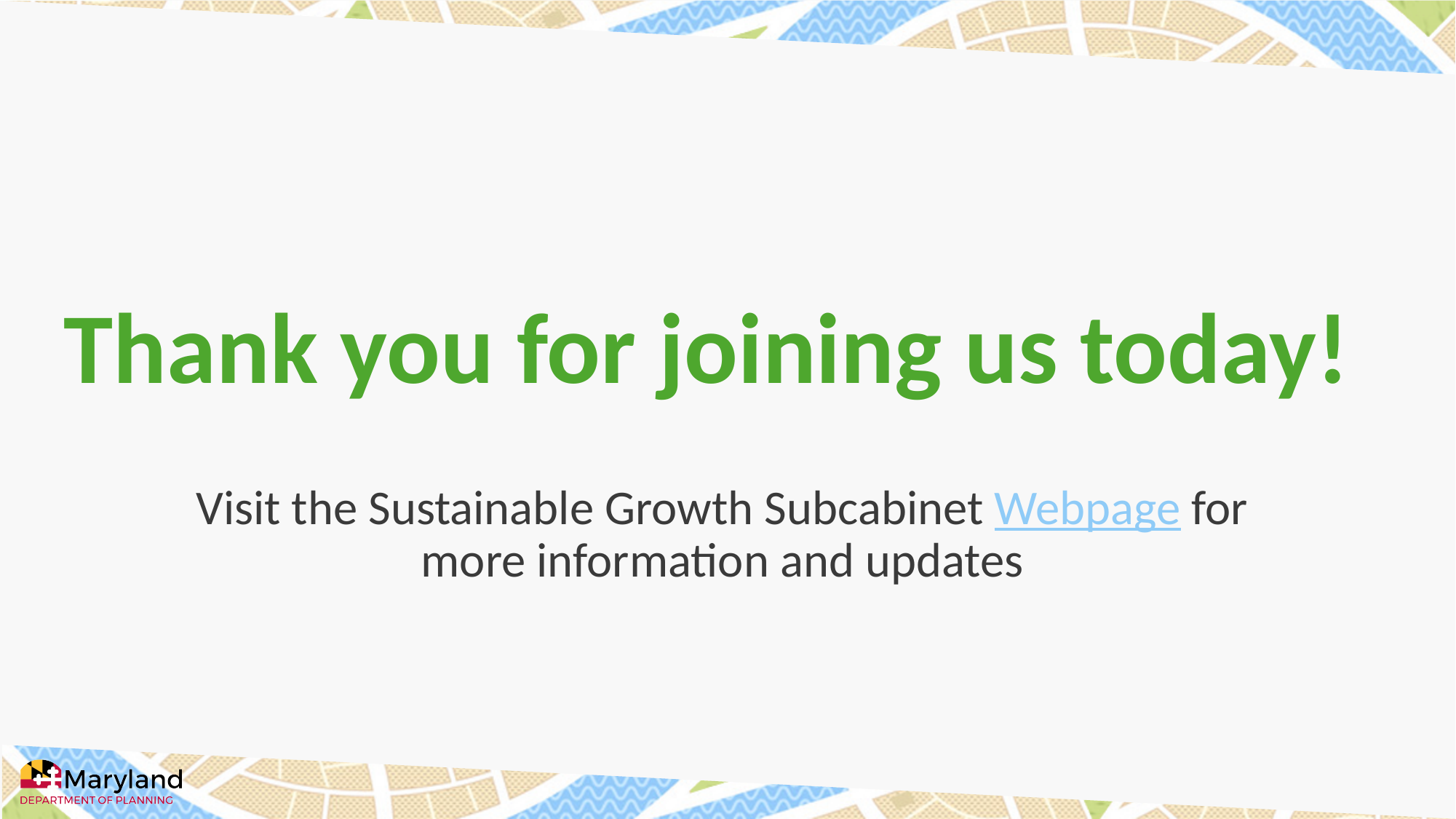

# Thank you for joining us today!
Visit the Sustainable Growth Subcabinet Webpage for more information and updates